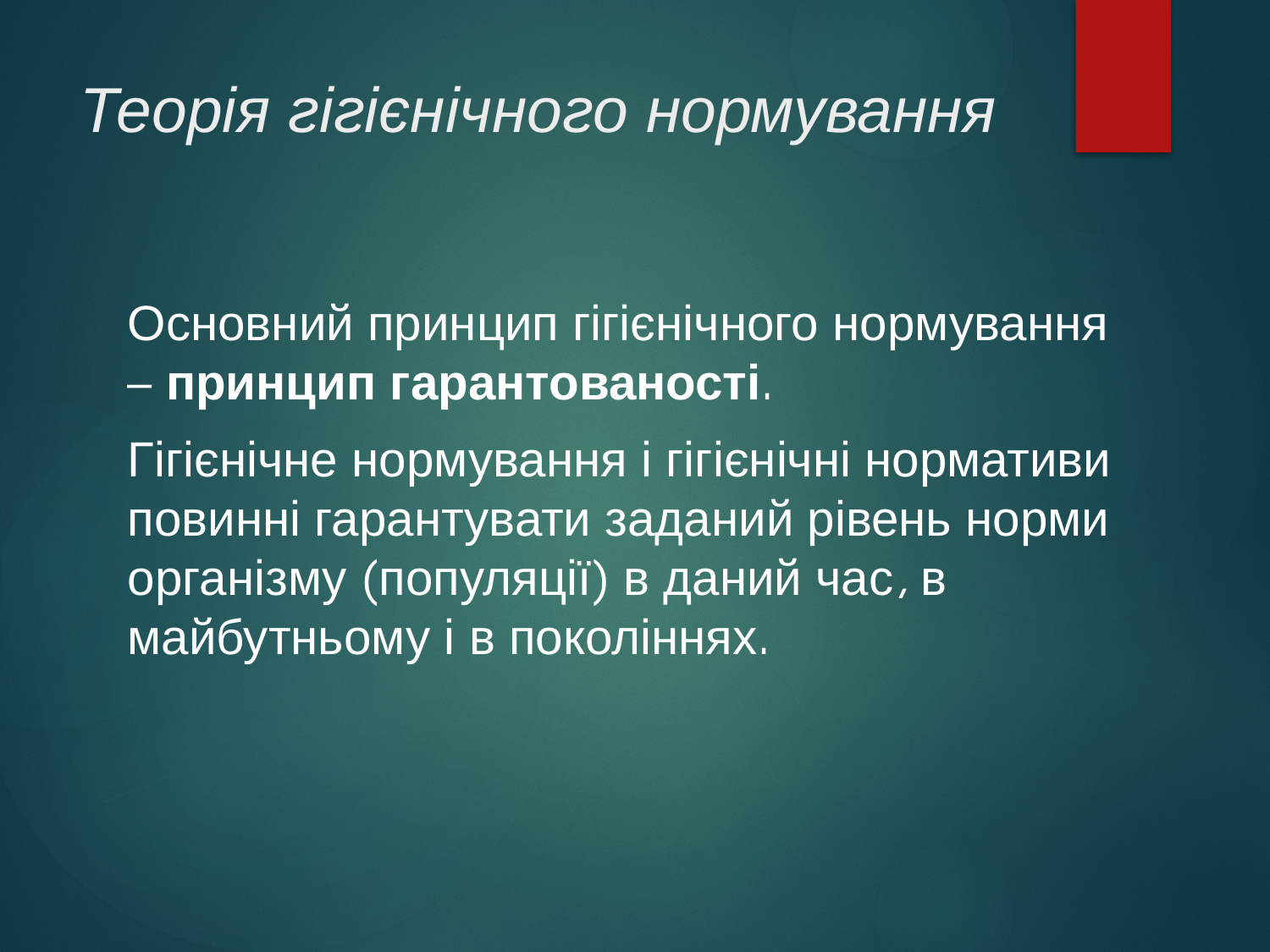

# Теорія гігієнічного нормування
Основний принцип гігієнічного нормування – принцип гарантованості.
Гігієнічне нормування і гігієнічні нормативи повинні гарантувати заданий рівень норми організму (популяції) в даний час, в майбутньому і в поколіннях.